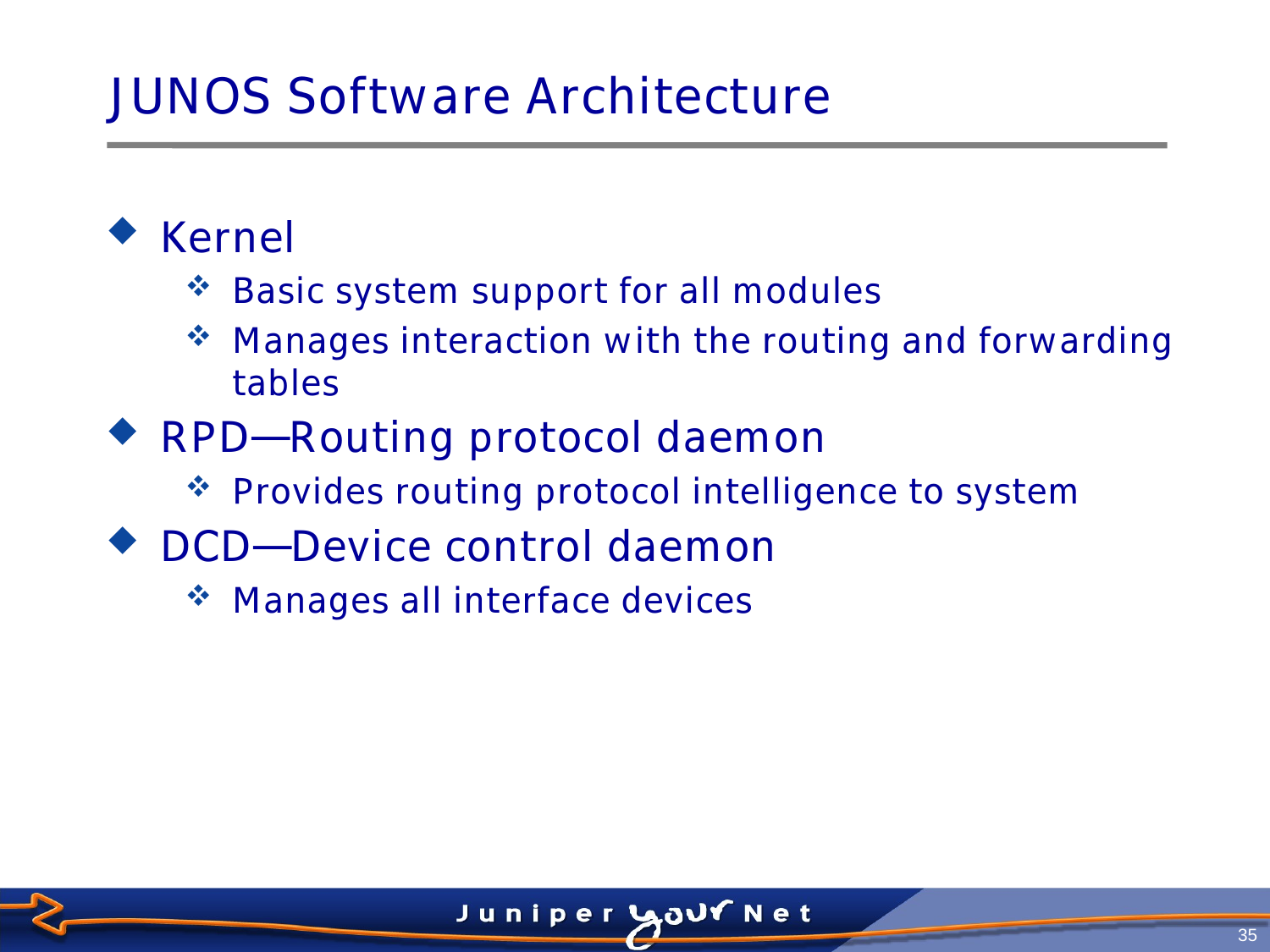

# JUNOS Software Architecture
Kernel
Basic system support for all modules
Manages interaction with the routing and forwarding tables
RPD—Routing protocol daemon
Provides routing protocol intelligence to system
DCD—Device control daemon
Manages all interface devices